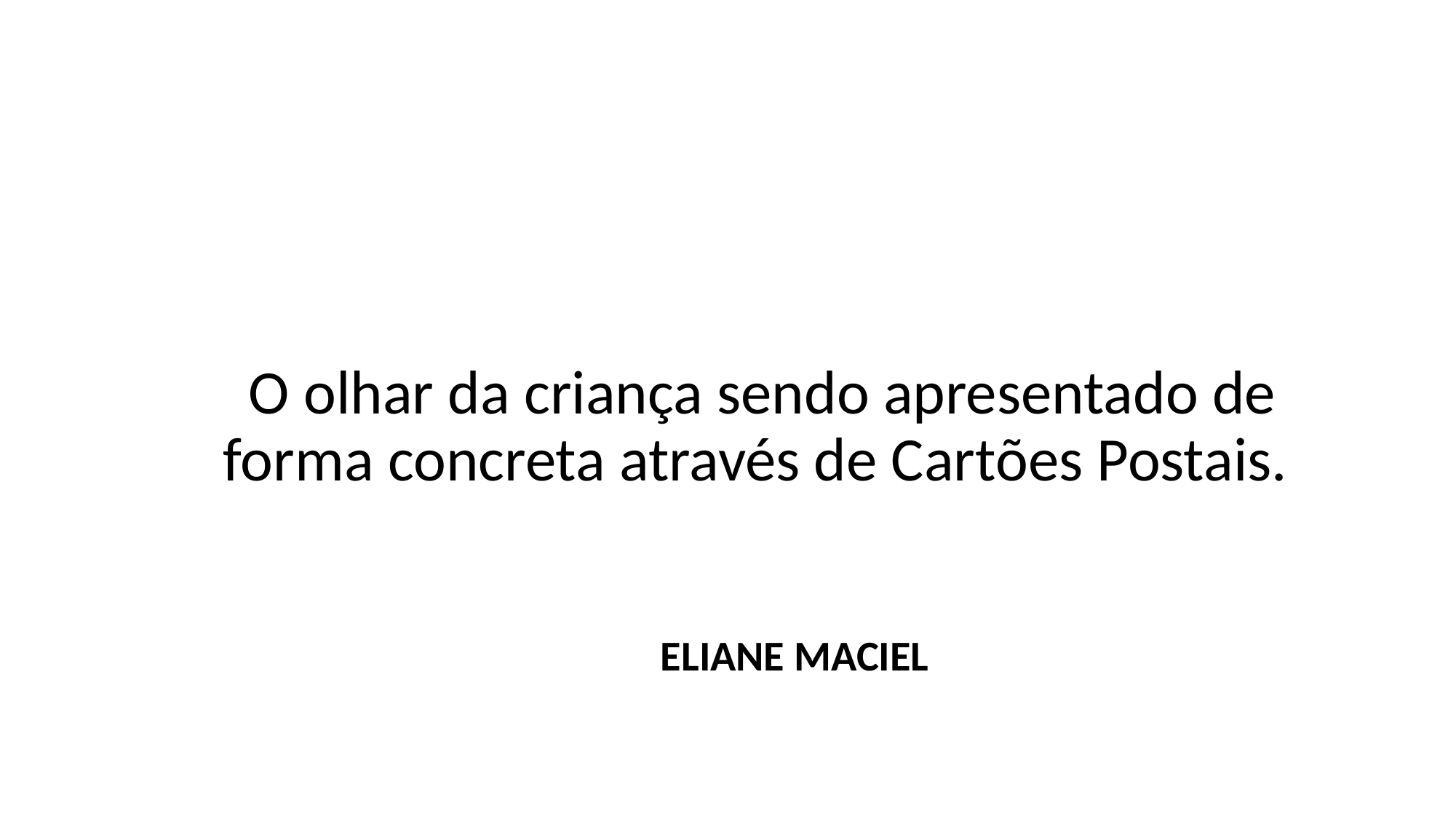

# O olhar da criança sendo apresentado de forma concreta através de Cartões Postais.
ELIANE MACIEL